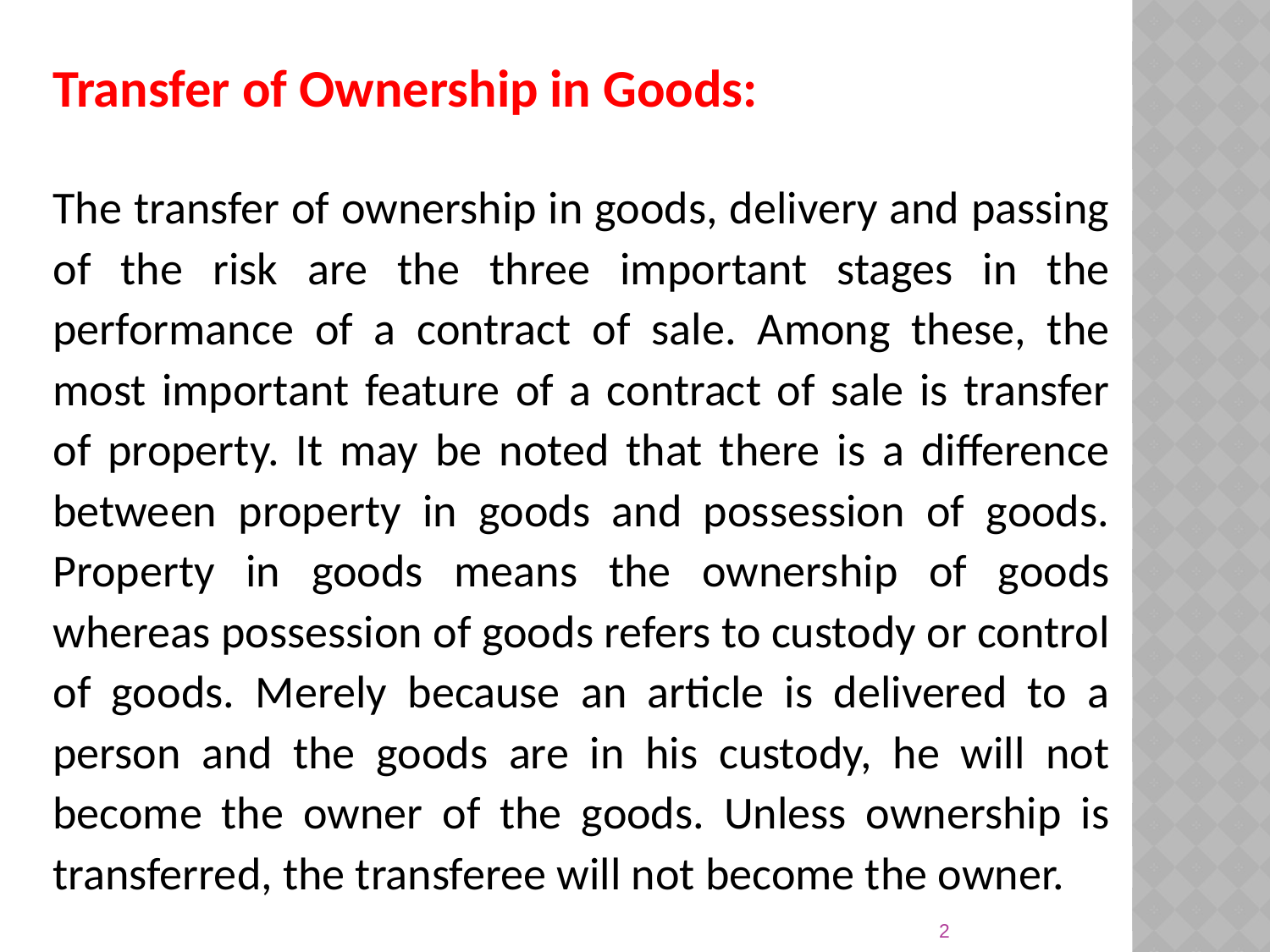

Transfer of Ownership in Goods:

The transfer of ownership in goods, delivery and passing of the risk are the three important stages in the performance of a contract of sale. Among these, the most important feature of a contract of sale is transfer of property. It may be noted that there is a difference between property in goods and possession of goods. Property in goods means the ownership of goods whereas possession of goods refers to custody or control of goods. Merely because an article is delivered to a person and the goods are in his custody, he will not become the owner of the goods. Unless ownership is transferred, the transferee will not become the owner.
2